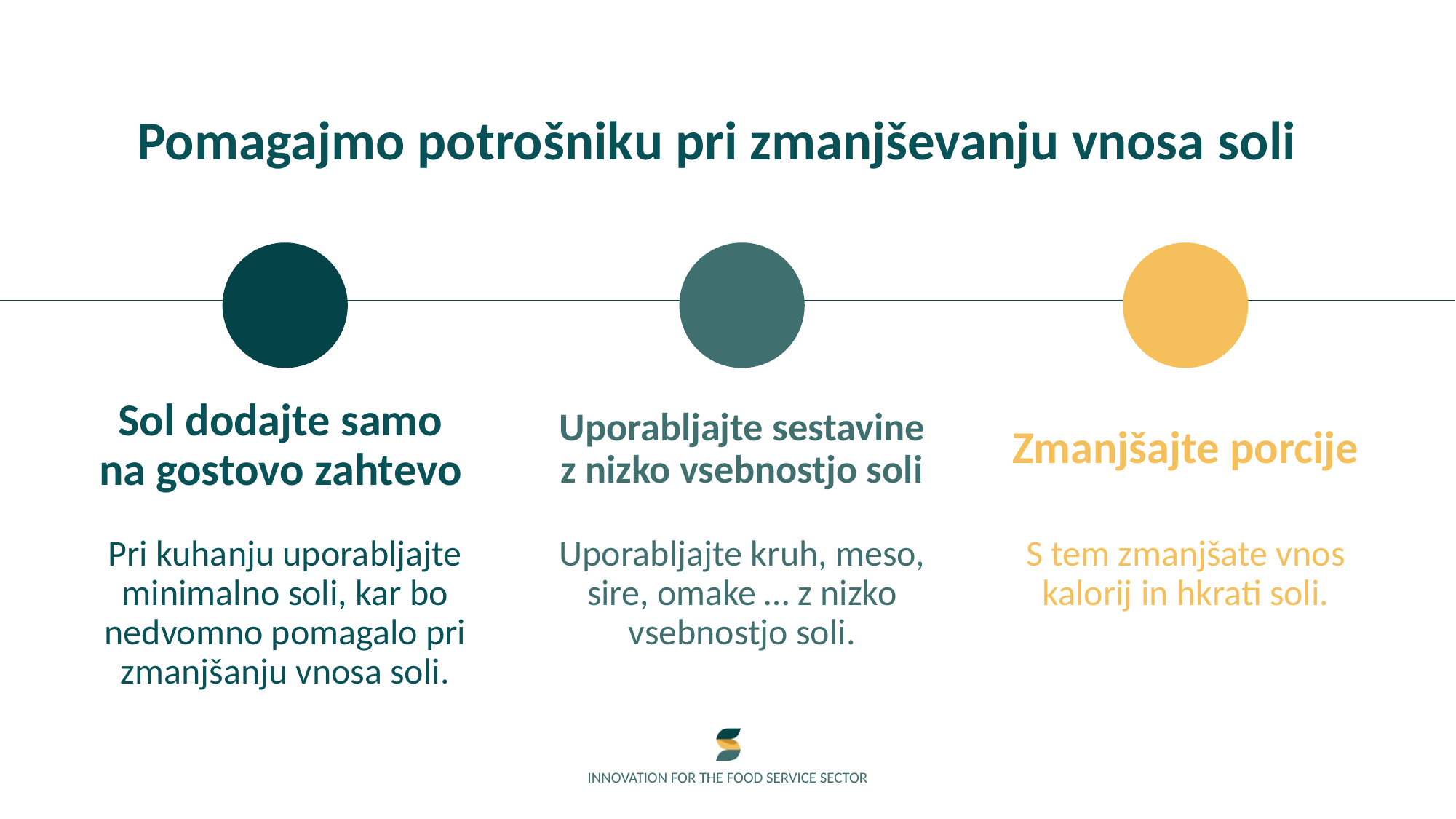

Pomagajmo potrošniku pri zmanjševanju vnosa soli
Sol dodajte samo na gostovo zahtevo
Uporabljajte sestavine z nizko vsebnostjo soli
Zmanjšajte porcije
Pri kuhanju uporabljajte minimalno soli, kar bo nedvomno pomagalo pri zmanjšanju vnosa soli.
Uporabljajte kruh, meso, sire, omake … z nizko vsebnostjo soli.
S tem zmanjšate vnos kalorij in hkrati soli.